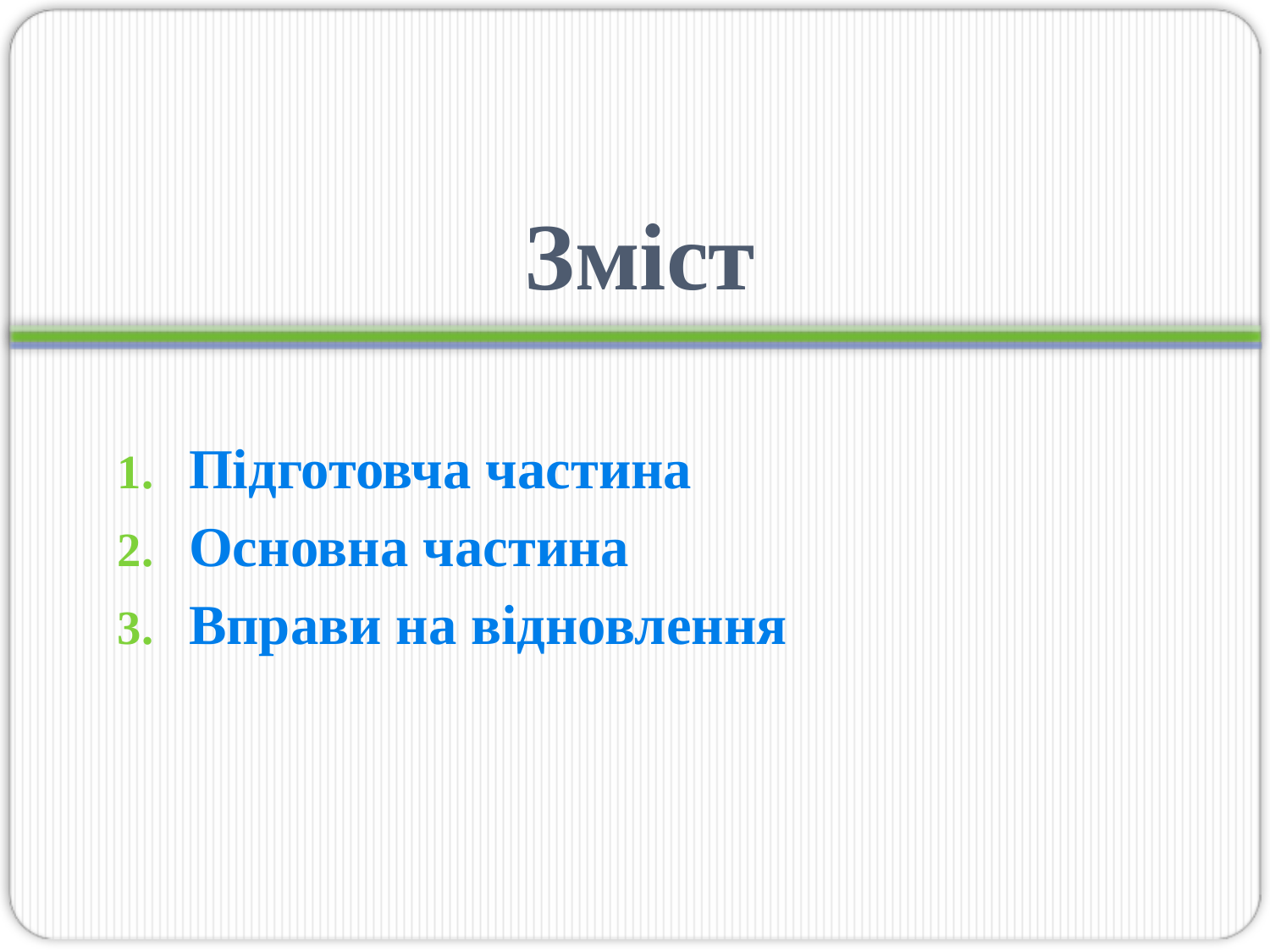

# Зміст
Підготовча частина
Основна частина
Вправи на відновлення